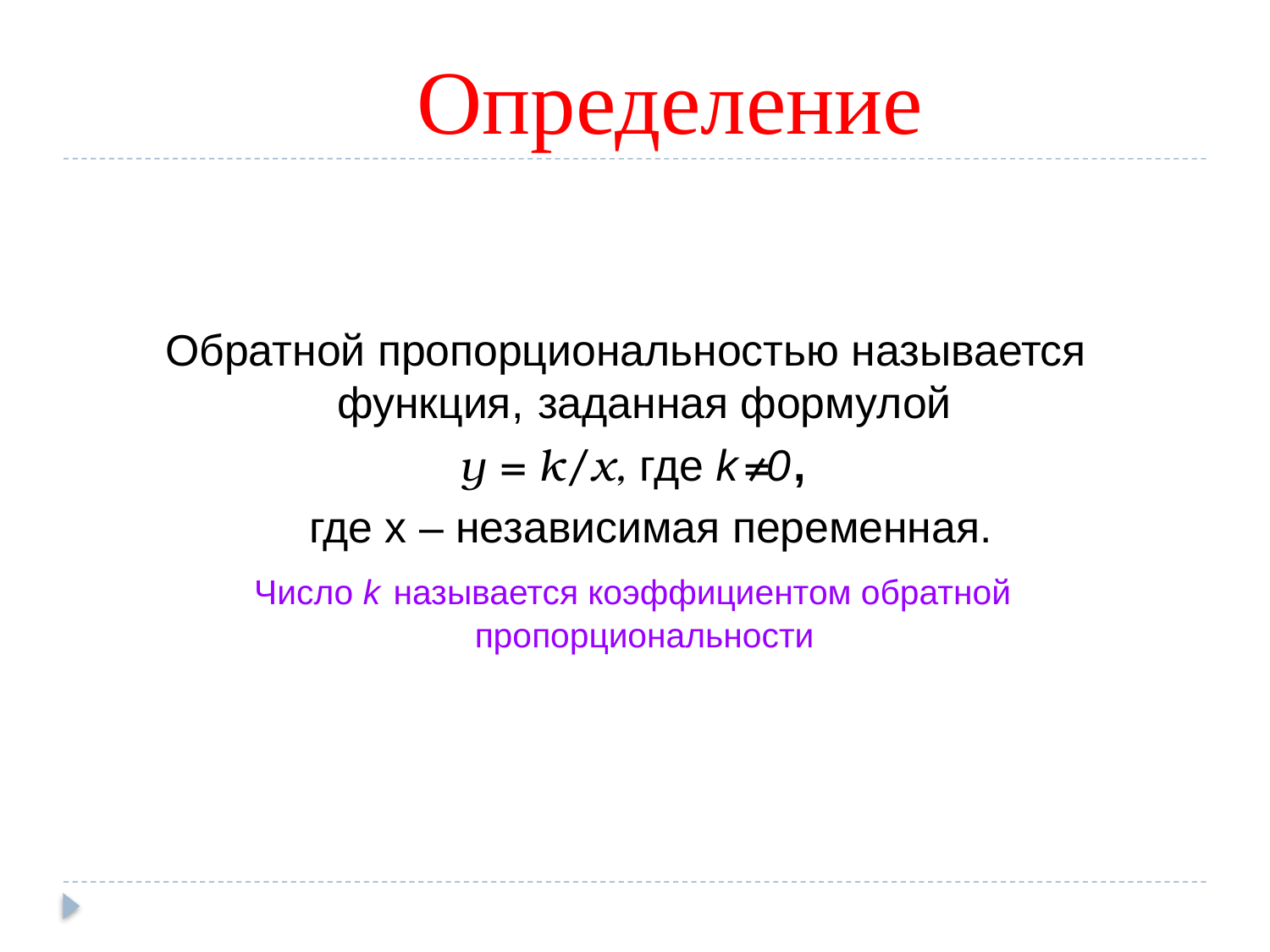

# Определение
Обратной пропорциональностью называется функция, заданная формулой
 y = k/x, где k≠0,
    где х – независимая переменная.
 Число k называется коэффициентом обратной пропорциональности